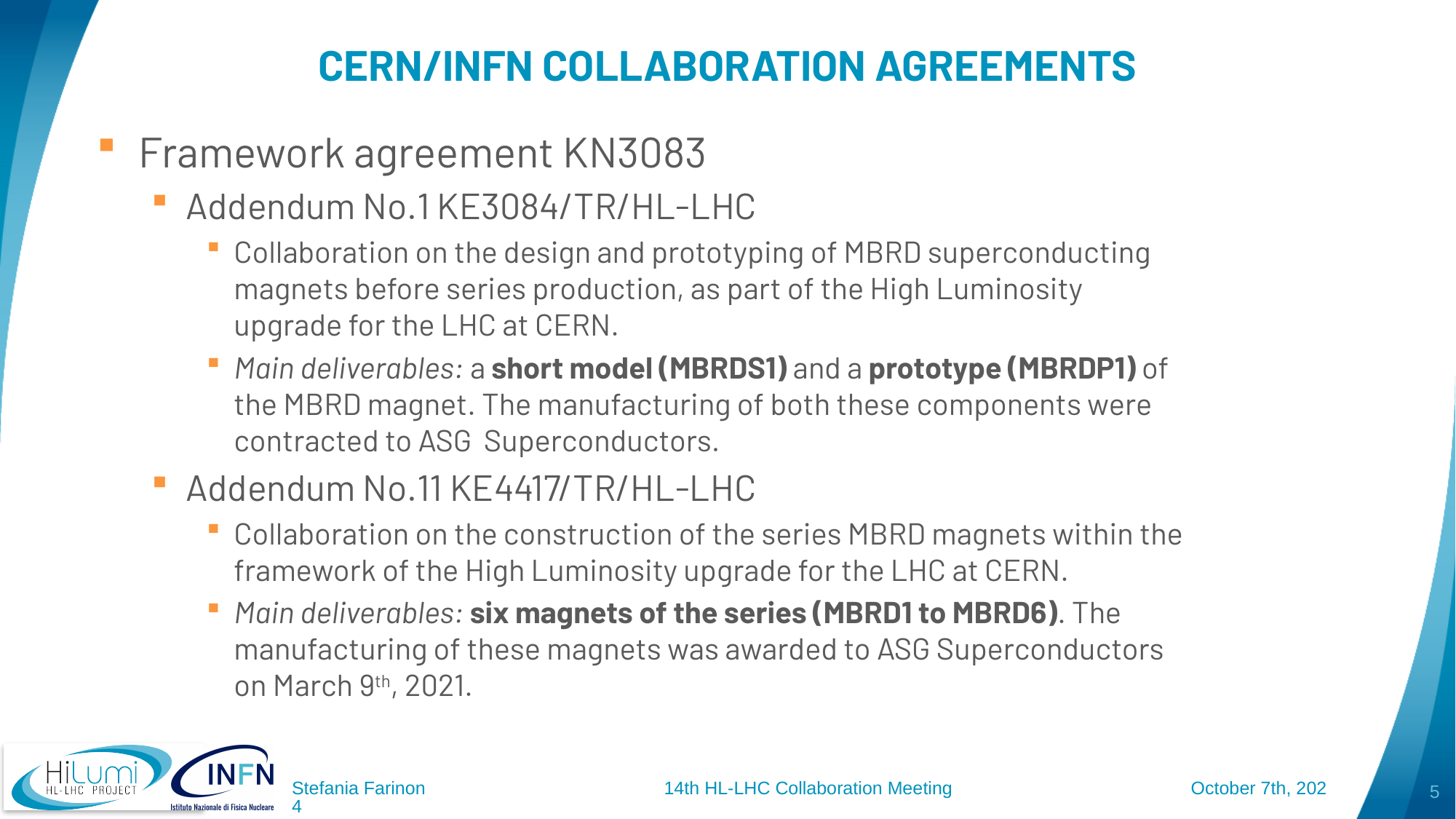

# CERN/INFN collaboration agreements
Framework agreement KN3083
Addendum No.1 KE3084/TR/HL-LHC
Collaboration on the design and prototyping of MBRD superconducting magnets before series production, as part of the High Luminosity upgrade for the LHC at CERN.
Main deliverables: a short model (MBRDS1) and a prototype (MBRDP1) of the MBRD magnet. The manufacturing of both these components were contracted to ASG  Superconductors.
Addendum No.11 KE4417/TR/HL-LHC
Collaboration on the construction of the series MBRD magnets within the framework of the High Luminosity upgrade for the LHC at CERN.
Main deliverables: six magnets of the series (MBRD1 to MBRD6). The manufacturing of these magnets was awarded to ASG Superconductors on March 9th, 2021.

5
Stefania Farinon                                               14th HL-LHC Collaboration Meeting                                               October 7th, 2024